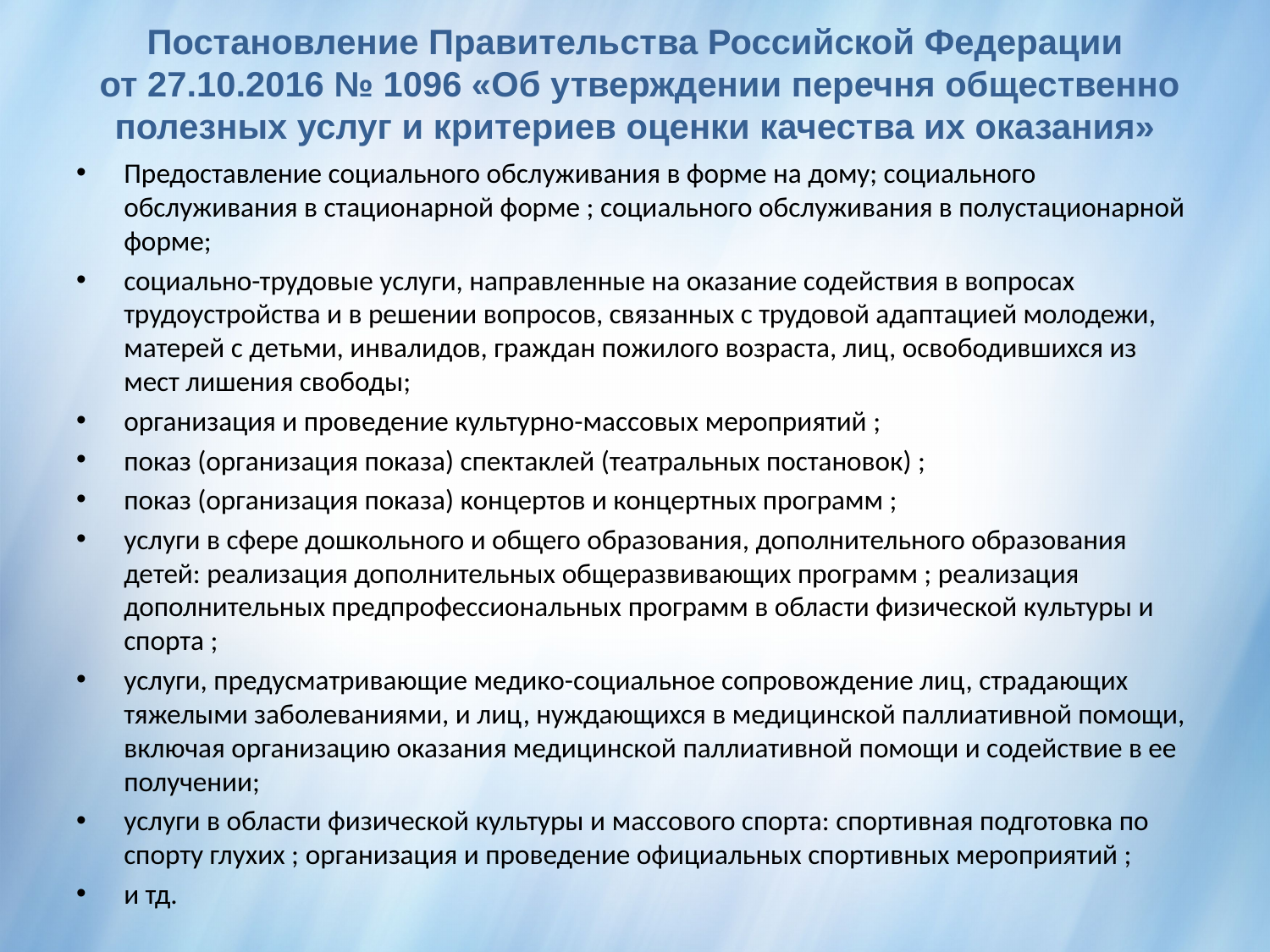

# Постановление Правительства Российской Федерации от 27.10.2016 № 1096 «Об утверждении перечня общественно полезных услуг и критериев оценки качества их оказания»
Предоставление социального обслуживания в форме на дому; социального обслуживания в стационарной форме ; социального обслуживания в полустационарной форме;
социально-трудовые услуги, направленные на оказание содействия в вопросах трудоустройства и в решении вопросов, связанных с трудовой адаптацией молодежи, матерей с детьми, инвалидов, граждан пожилого возраста, лиц, освободившихся из мест лишения свободы;
организация и проведение культурно-массовых мероприятий ;
показ (организация показа) спектаклей (театральных постановок) ;
показ (организация показа) концертов и концертных программ ;
услуги в сфере дошкольного и общего образования, дополнительного образования детей: реализация дополнительных общеразвивающих программ ; реализация дополнительных предпрофессиональных программ в области физической культуры и спорта ;
услуги, предусматривающие медико-социальное сопровождение лиц, страдающих тяжелыми заболеваниями, и лиц, нуждающихся в медицинской паллиативной помощи, включая организацию оказания медицинской паллиативной помощи и содействие в ее получении;
услуги в области физической культуры и массового спорта: спортивная подготовка по спорту глухих ; организация и проведение официальных спортивных мероприятий ;
и тд.